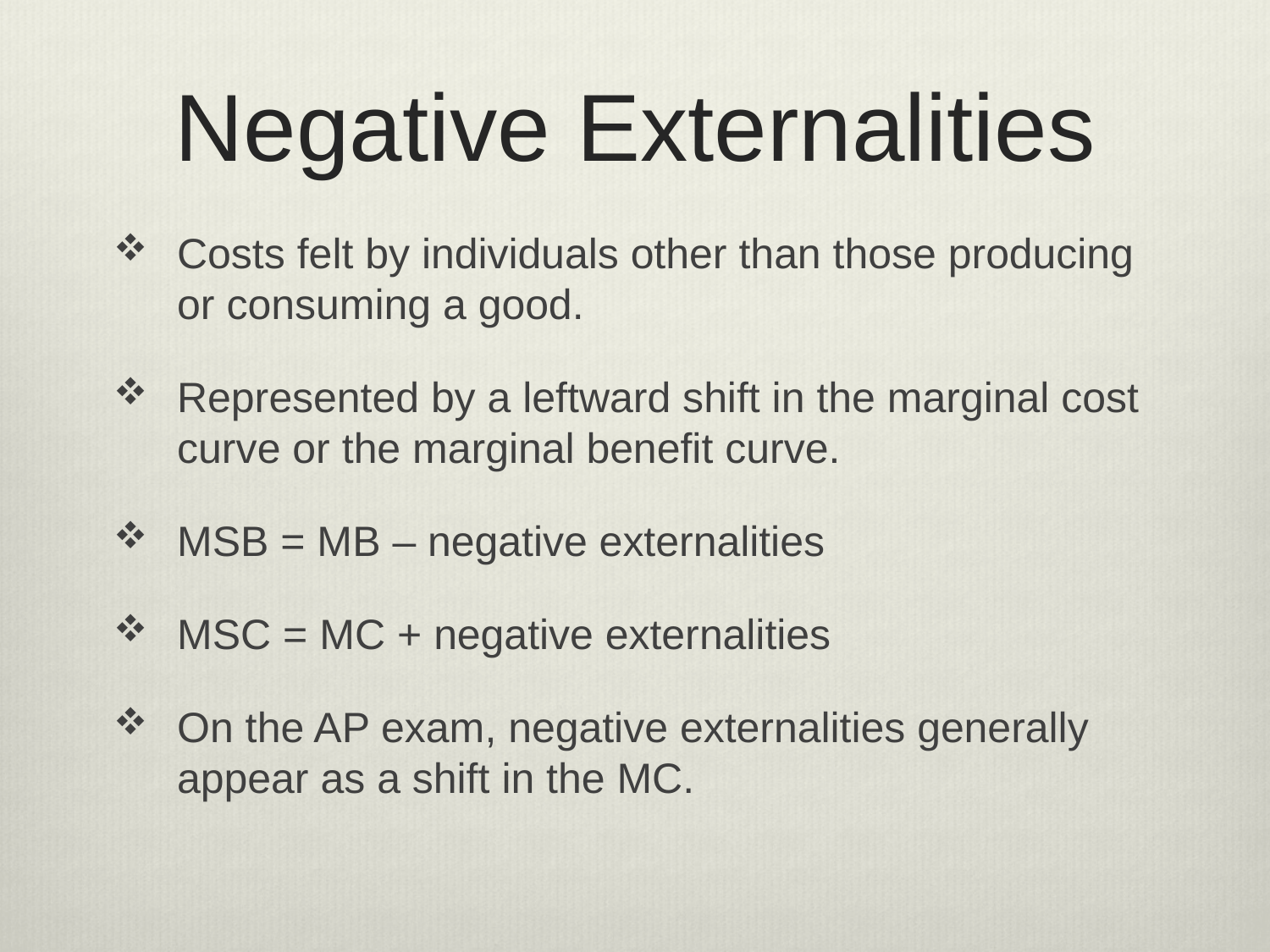

# Negative Externalities
Costs felt by individuals other than those producing or consuming a good.
Represented by a leftward shift in the marginal cost curve or the marginal benefit curve.
MSB = MB – negative externalities
MSC = MC + negative externalities
On the AP exam, negative externalities generally appear as a shift in the MC.